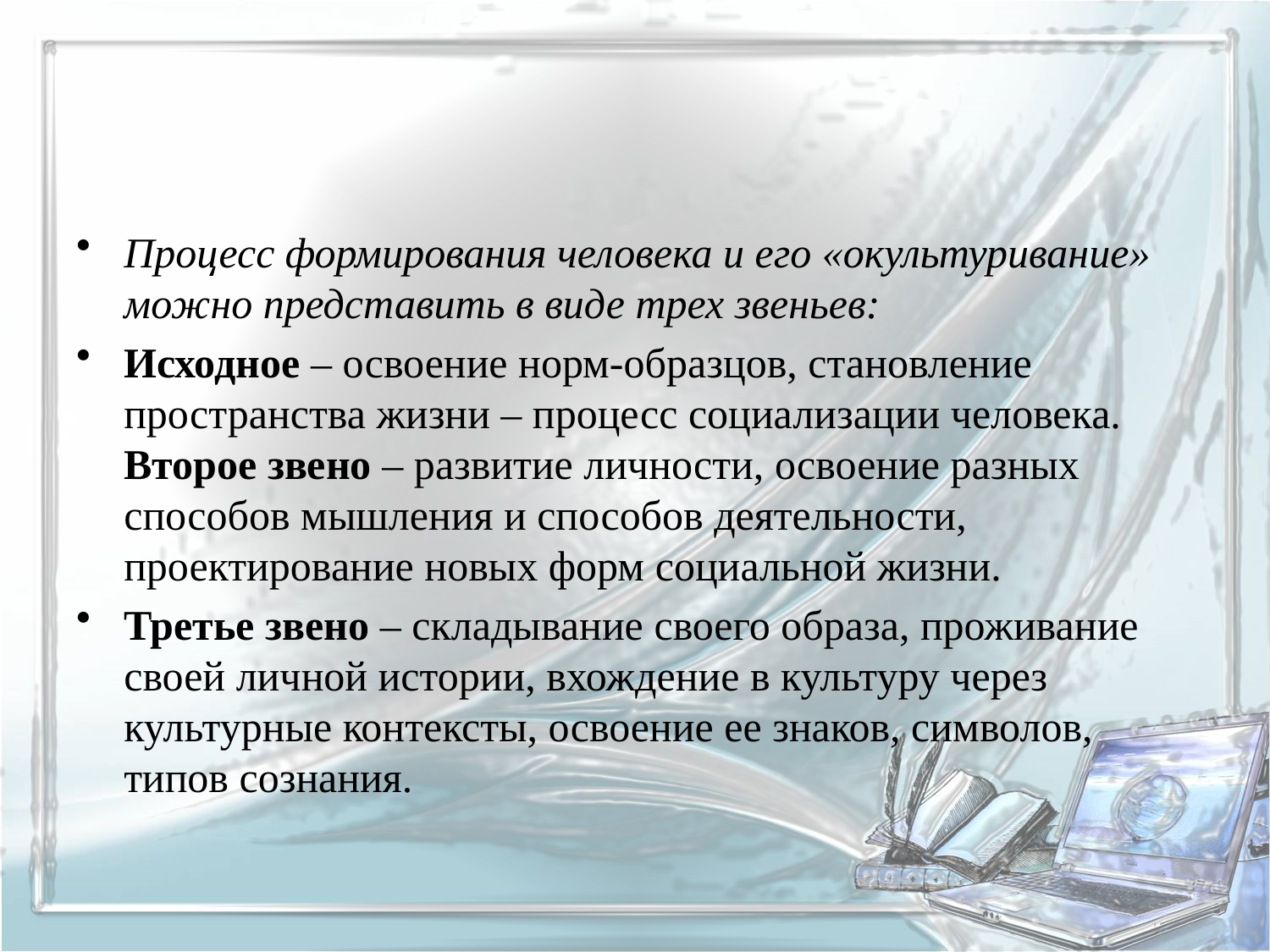

#
Процесс формирования человека и его «окультуривание» можно представить в виде трех звеньев:
Исходное – освоение норм-образцов, становление пространства жизни – процесс социализации человека. Второе звено – развитие личности, освоение разных способов мышления и способов деятельности, проектирование новых форм социальной жизни.
Третье звено – складывание своего образа, проживание своей личной истории, вхождение в культуру через культурные контексты, освоение ее знаков, символов, типов сознания.